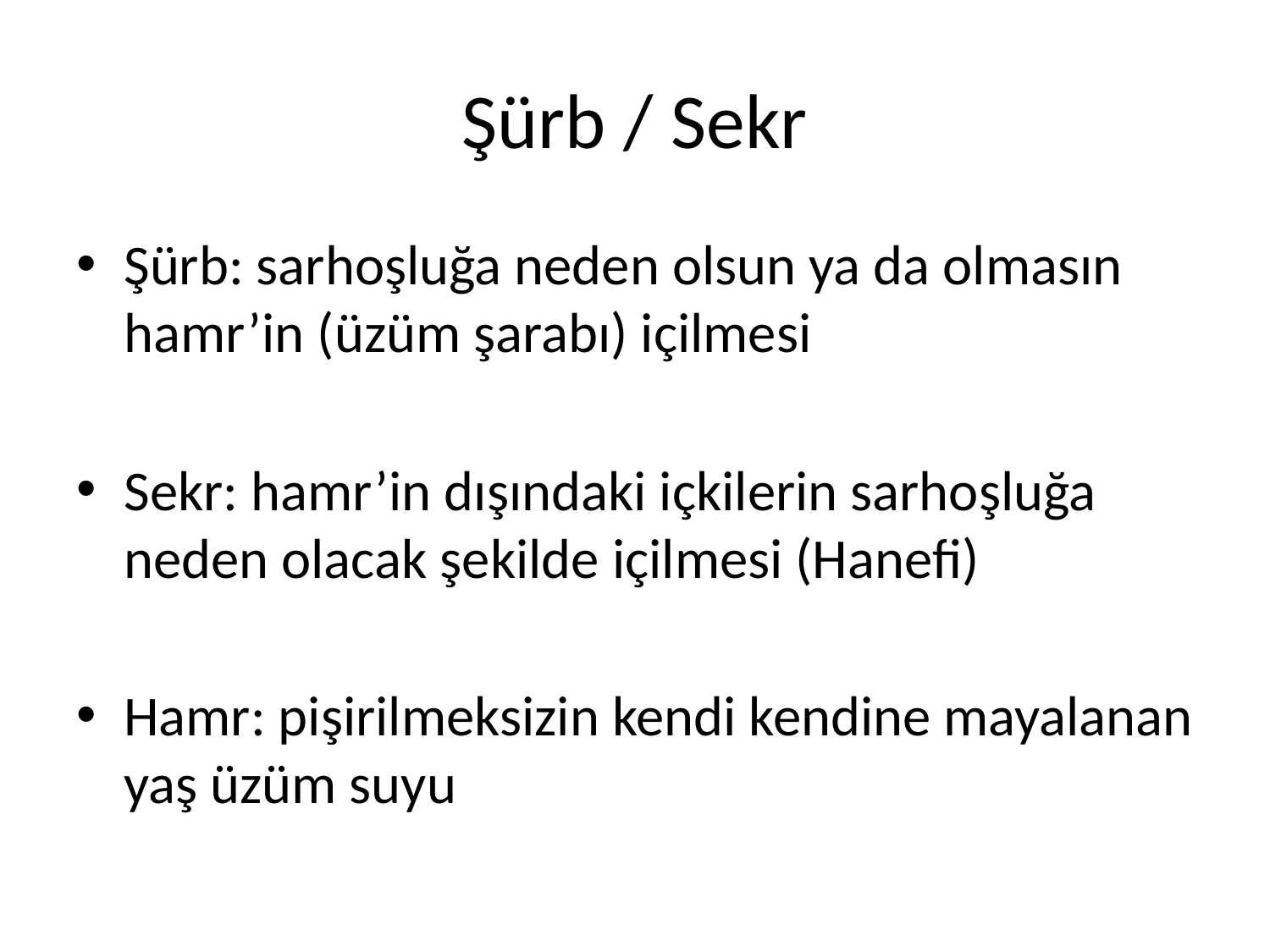

# Şürb / Sekr
Şürb: sarhoşluğa neden olsun ya da olmasın hamr’in (üzüm şarabı) içilmesi

Sekr: hamr’in dışındaki içkilerin sarhoşluğa neden olacak şekilde içilmesi (Hanefi)

Hamr: pişirilmeksizin kendi kendine mayalanan yaş üzüm suyu